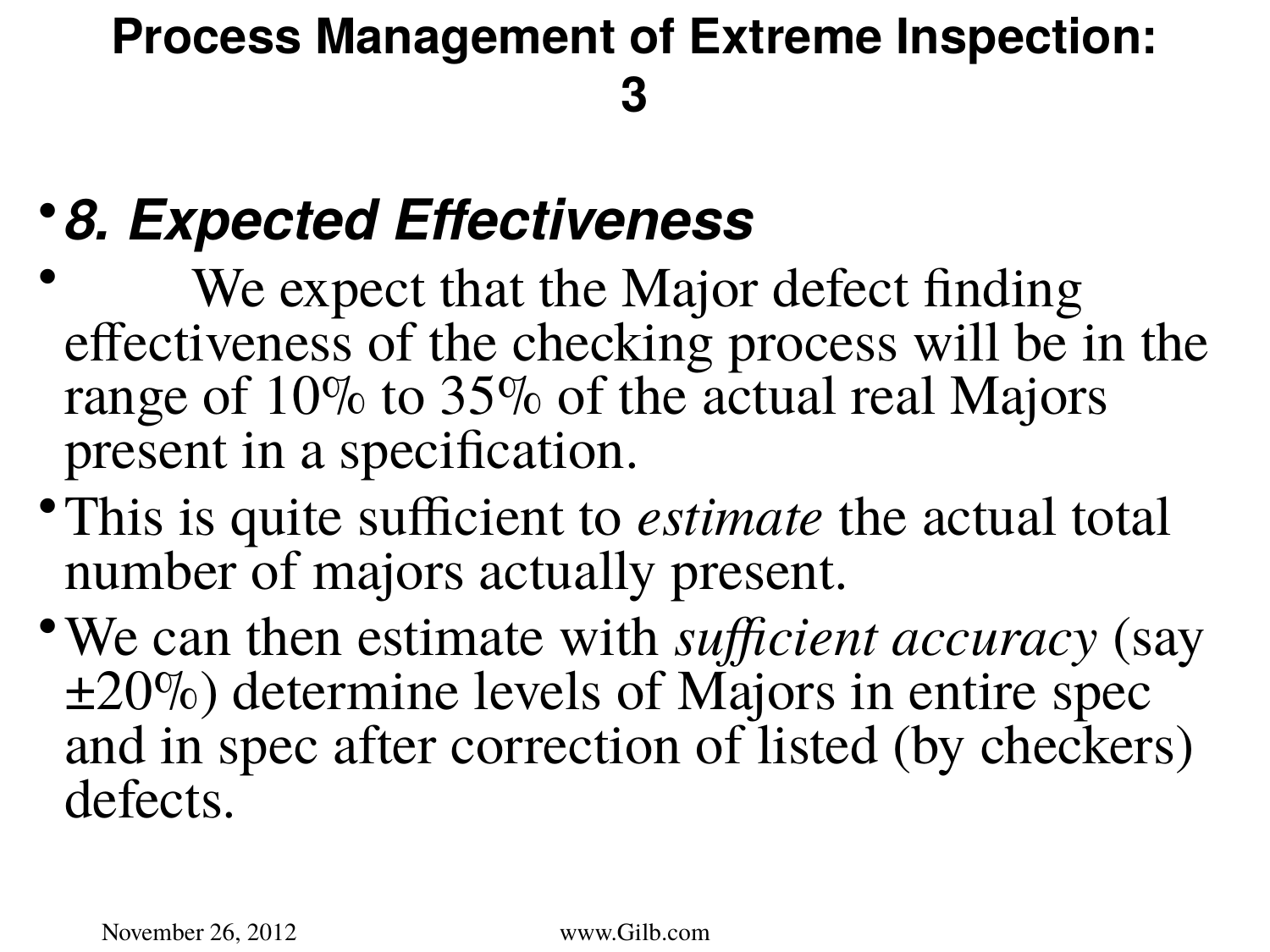

# Process Management of Extreme Inspection: 3
8. Expected Effectiveness
	We expect that the Major defect finding effectiveness of the checking process will be in the range of 10% to 35% of the actual real Majors present in a specification.
This is quite sufficient to estimate the actual total number of majors actually present.
We can then estimate with sufficient accuracy (say ±20%) determine levels of Majors in entire spec and in spec after correction of listed (by checkers) defects.
November 26, 2012
www.Gilb.com
95